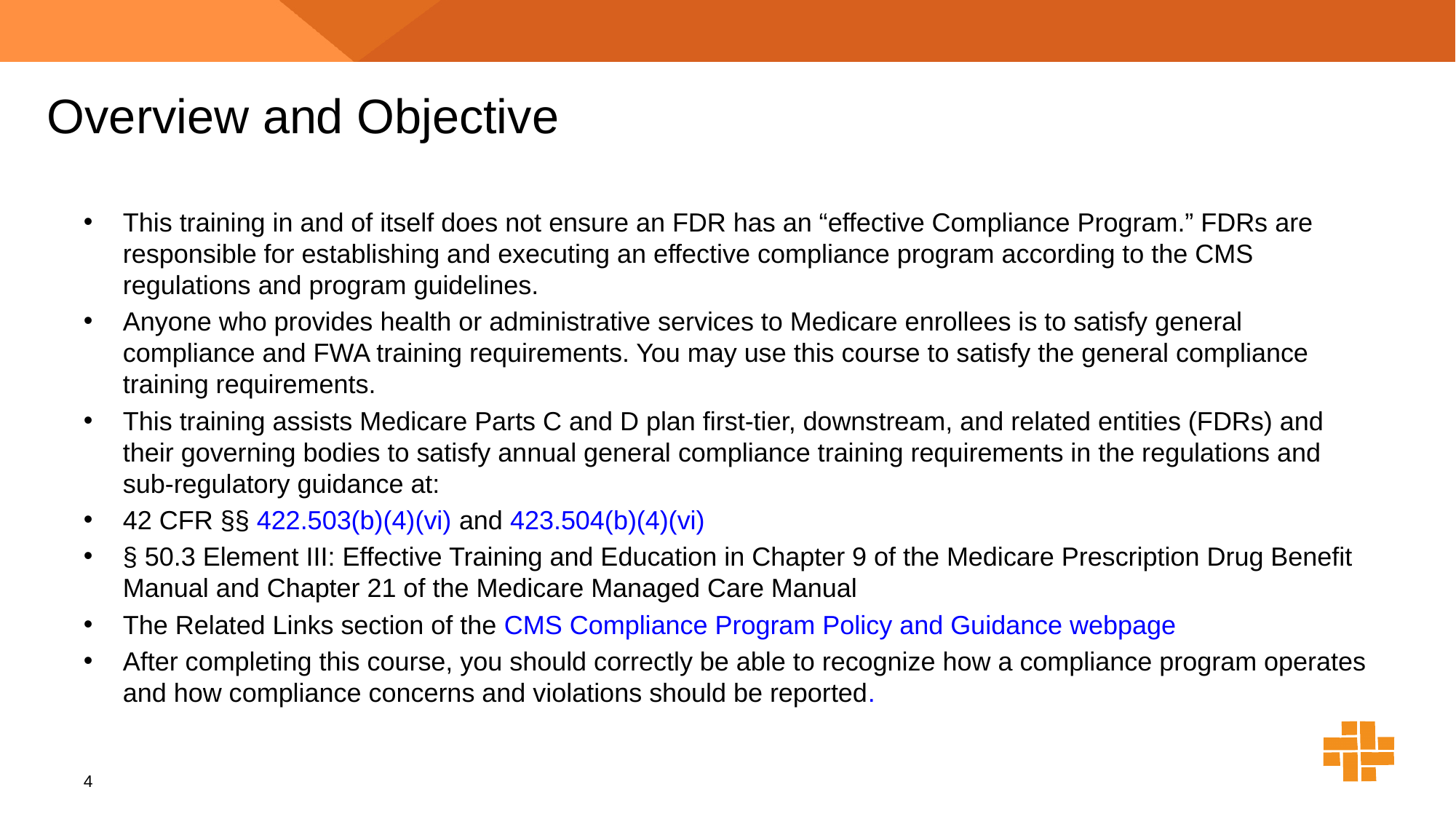

# Overview and Objective
This training in and of itself does not ensure an FDR has an “effective Compliance Program.” FDRs are responsible for establishing and executing an effective compliance program according to the CMS regulations and program guidelines.
Anyone who provides health or administrative services to Medicare enrollees is to satisfy general compliance and FWA training requirements. You may use this course to satisfy the general compliance training requirements.
This training assists Medicare Parts C and D plan first-tier, downstream, and related entities (FDRs) and their governing bodies to satisfy annual general compliance training requirements in the regulations and sub-regulatory guidance at:
42 CFR §§ 422.503(b)(4)(vi) and 423.504(b)(4)(vi)
§ 50.3 Element III: Effective Training and Education in Chapter 9 of the Medicare Prescription Drug Benefit Manual and Chapter 21 of the Medicare Managed Care Manual
The Related Links section of the CMS Compliance Program Policy and Guidance webpage
After completing this course, you should correctly be able to recognize how a compliance program operates and how compliance concerns and violations should be reported.
4